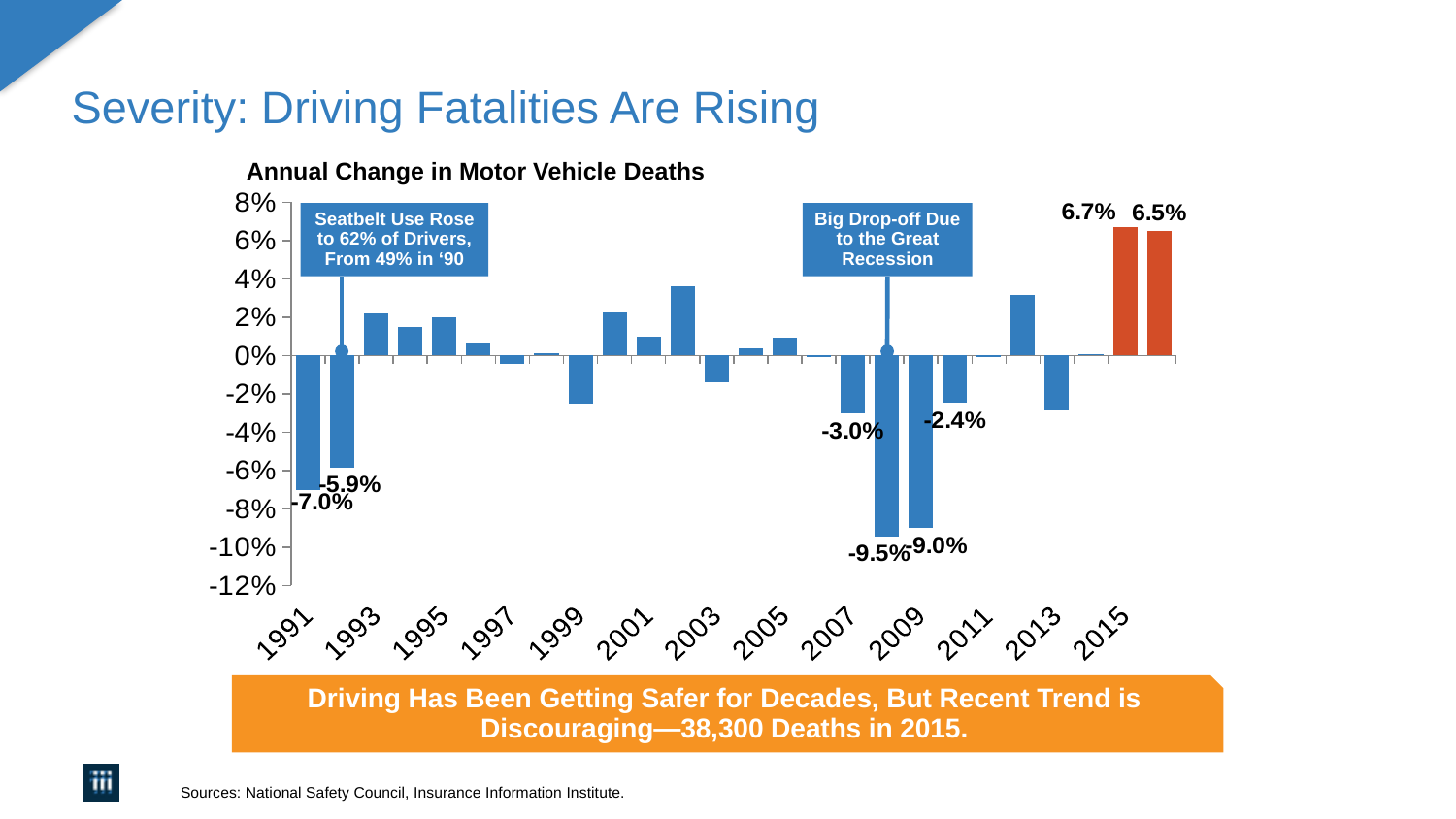

# Severity: Driving Fatalities Are Rising
Annual Change in Motor Vehicle Deaths

### Chart

| Category |  |
|---|---|
| 1991 | -0.0700217883539113 |
| 1992 | -0.0586640940830577 |
| 1993 | 0.0222292713874384 |
| 1994 | 0.0150621822261476 |
| 1995 | 0.0197300348038754 |
| 1996 | 0.00659548462975357 |
| 1997 | -0.00437581616990079 |
| 1998 | 0.000989461088867438 |
| 1999 | -0.0252867750166663 |
| 2000 | 0.0224758850027123 |
| 2001 | 0.0100106103243069 |
| 2002 | 0.0363569927834111 |
| 2003 | -0.0137285147642133 |
| 2004 | 0.00393234577831403 |
| 2005 | 0.00912469677074745 |
| 2006 | -0.000595461261936769 |
| 2007 | -0.0302542148468532 |
| 2008 | -0.0945500056889294 |
| 2009 | -0.0898215632068359 |
| 2010 | -0.0244091009498564 |
| 2011 | -0.000820785690026082 |
| 2012 | 0.0314987394838966 |
| 2013 | -0.0287244267472195 |
| 2014 | 0.000876473748197659 |
| 2015 | 0.067 |
| 2016 | 0.065 |
Seatbelt Use Rose to 62% of Drivers, From 49% in ‘90
Big Drop-off Due to the Great Recession
Driving Has Been Getting Safer for Decades, But Recent Trend is Discouraging—38,300 Deaths in 2015.
Sources: National Safety Council, Insurance Information Institute.